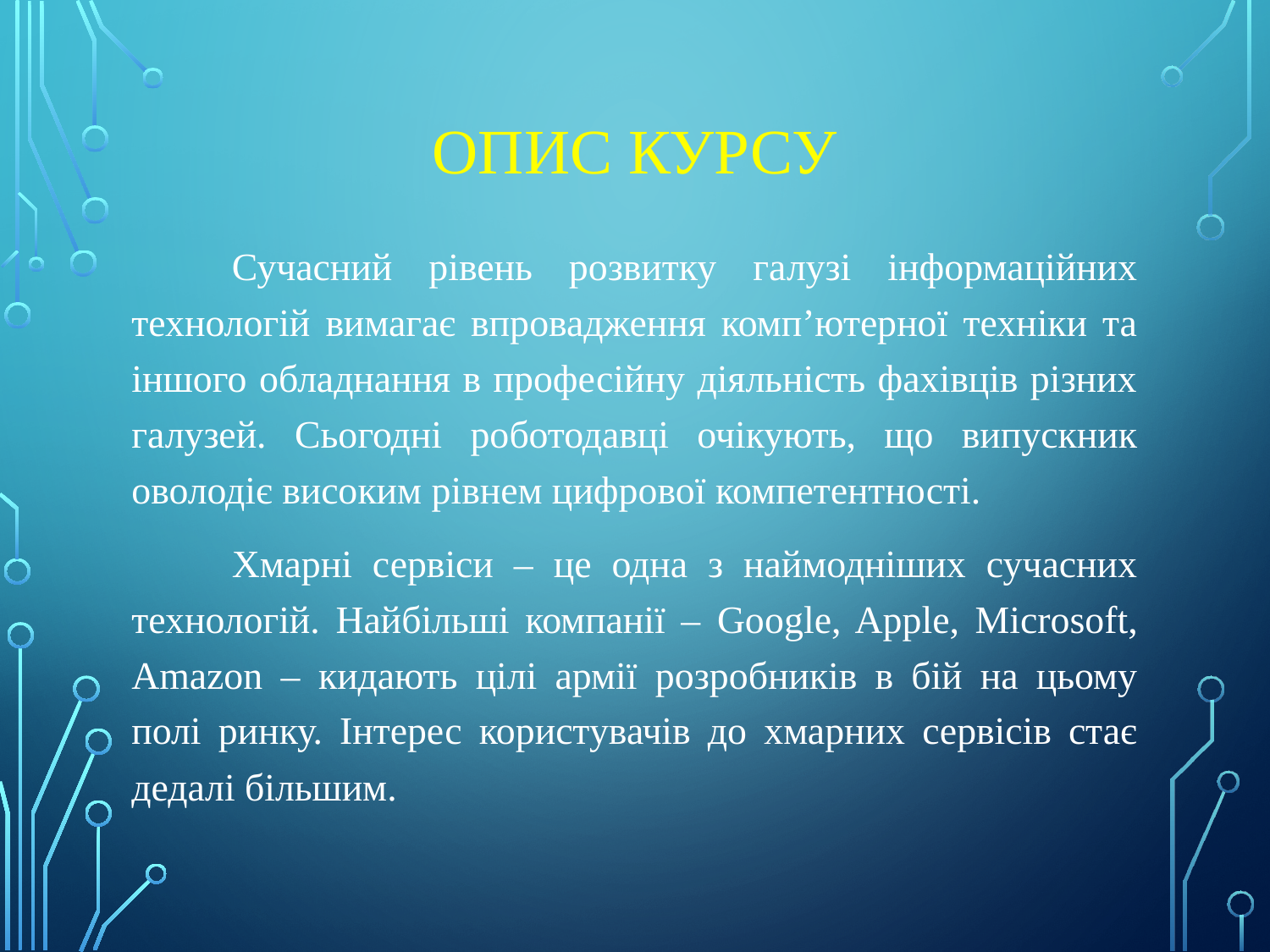

# ОПИС КУРСУ
Сучасний рівень розвитку галузі інформаційних технологій вимагає впровадження комп’ютерної техніки та іншого обладнання в професійну діяльність фахівців різних галузей. Сьогодні роботодавці очікують, що випускник оволодіє високим рівнем цифрової компетентності.
Хмарні сервіси – це одна з наймодніших сучасних технологій. Найбільші компанії – Google, Apple, Microsoft, Amazon – кидають цілі армії розробників в бій на цьому полі ринку. Інтерес користувачів до хмарних сервісів стає дедалі більшим.